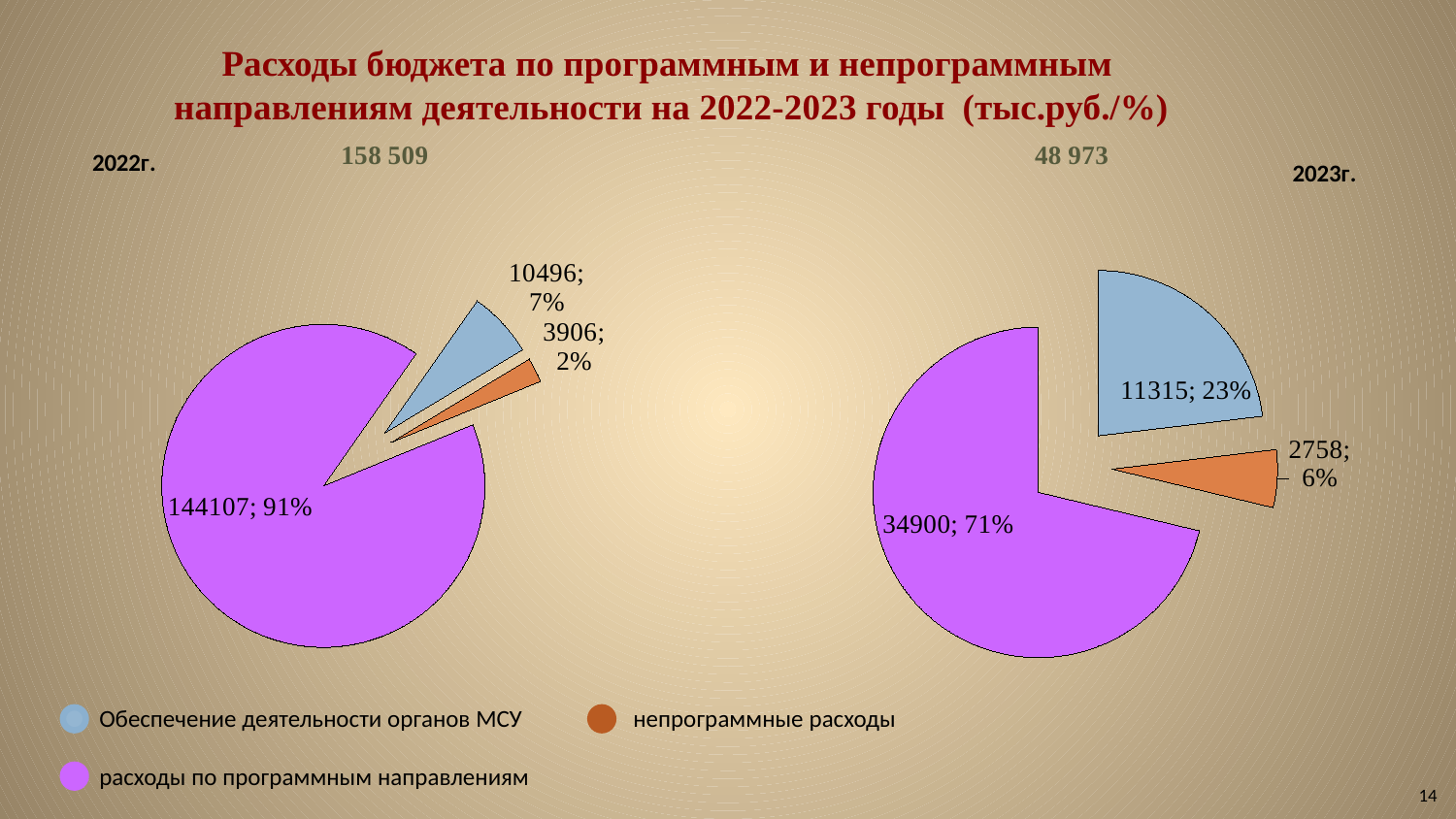

# Расходы бюджета по программным и непрограммным направлениям деятельности на 2022-2023 годы  (тыс.руб./%)

### Chart: 2022г.

| Category | 2022 |
|---|---|
| обеспечение деятельности органов МСУ | 10496.0 |
| Непрограммные расходы | 3906.0 |
| расходы по программным направлениям | 144107.0 |

### Chart: 2023г.

| Category | 2023 |
|---|---|
| обеспечение деятельности органов МСУ | 11315.0 |
| непрограммные расходы | 2758.0 |
| Расходы по программным направлениям | 34900.0 |
      Обеспечение деятельности органов МСУ                    непрограммные расходы

      расходы по программным направлениям

14